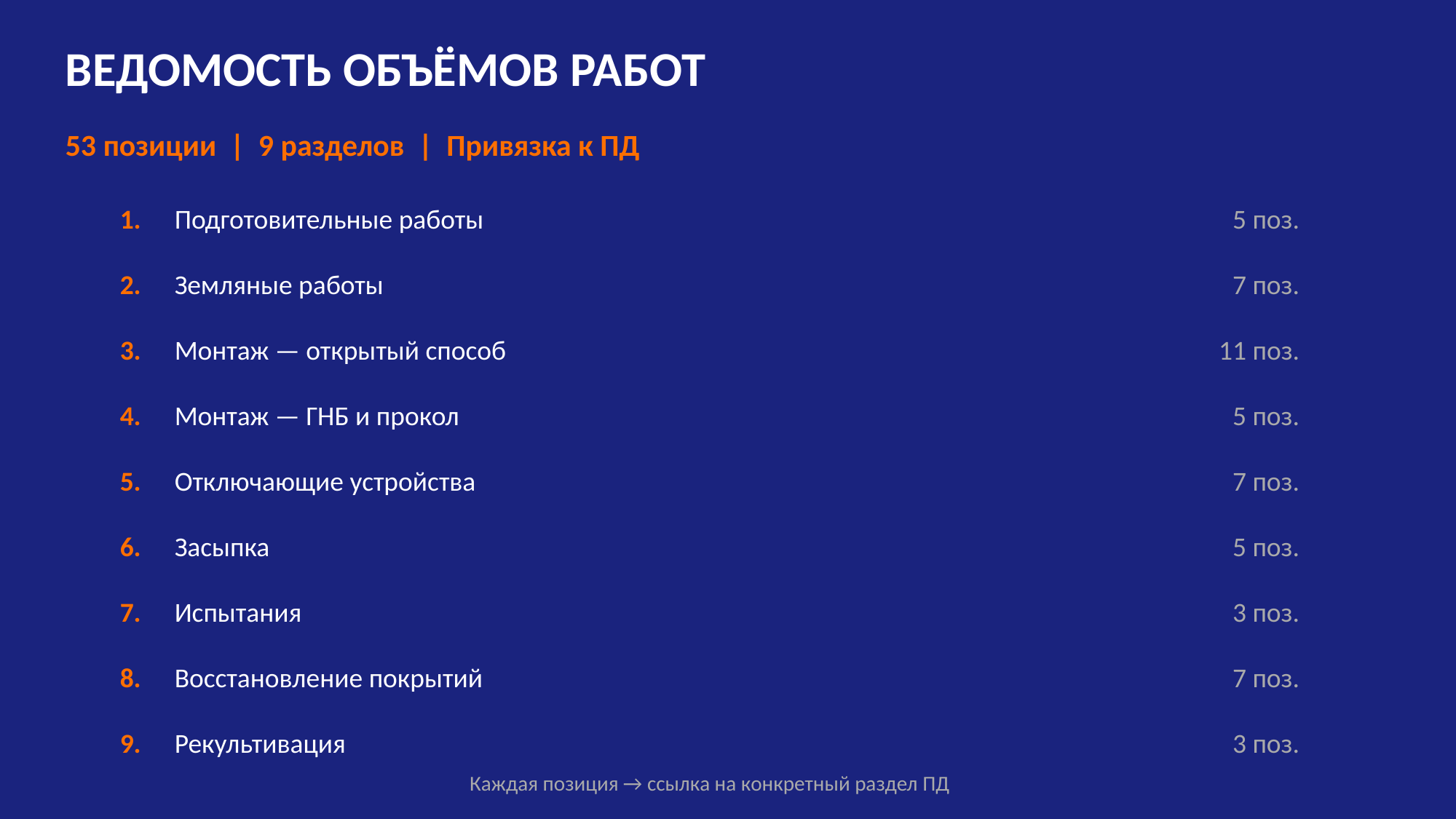

ВЕДОМОСТЬ ОБЪЁМОВ РАБОТ
53 позиции  |  9 разделов  |  Привязка к ПД
1.
Подготовительные работы
5 поз.
2.
Земляные работы
7 поз.
3.
Монтаж — открытый способ
11 поз.
4.
Монтаж — ГНБ и прокол
5 поз.
5.
Отключающие устройства
7 поз.
6.
Засыпка
5 поз.
7.
Испытания
3 поз.
8.
Восстановление покрытий
7 поз.
9.
Рекультивация
3 поз.
Каждая позиция → ссылка на конкретный раздел ПД